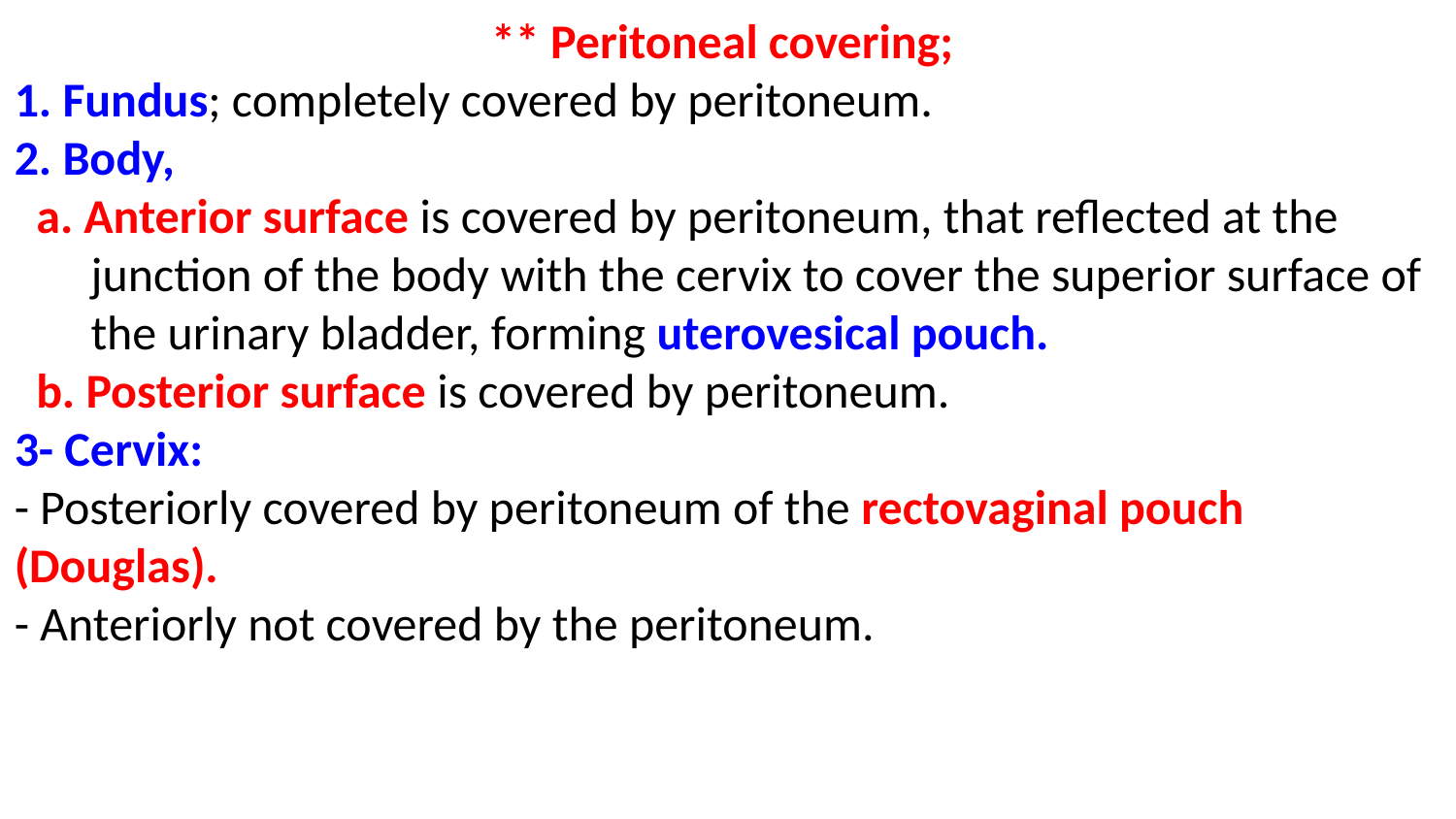

** Peritoneal covering;
1. Fundus; completely covered by peritoneum.
2. Body,
  a. Anterior surface is covered by peritoneum, that reflected at the
       junction of the body with the cervix to cover the superior surface of
       the urinary bladder, forming uterovesical pouch.
  b. Posterior surface is covered by peritoneum.
3- Cervix:
- Posteriorly covered by peritoneum of the rectovaginal pouch (Douglas).
- Anteriorly not covered by the peritoneum.